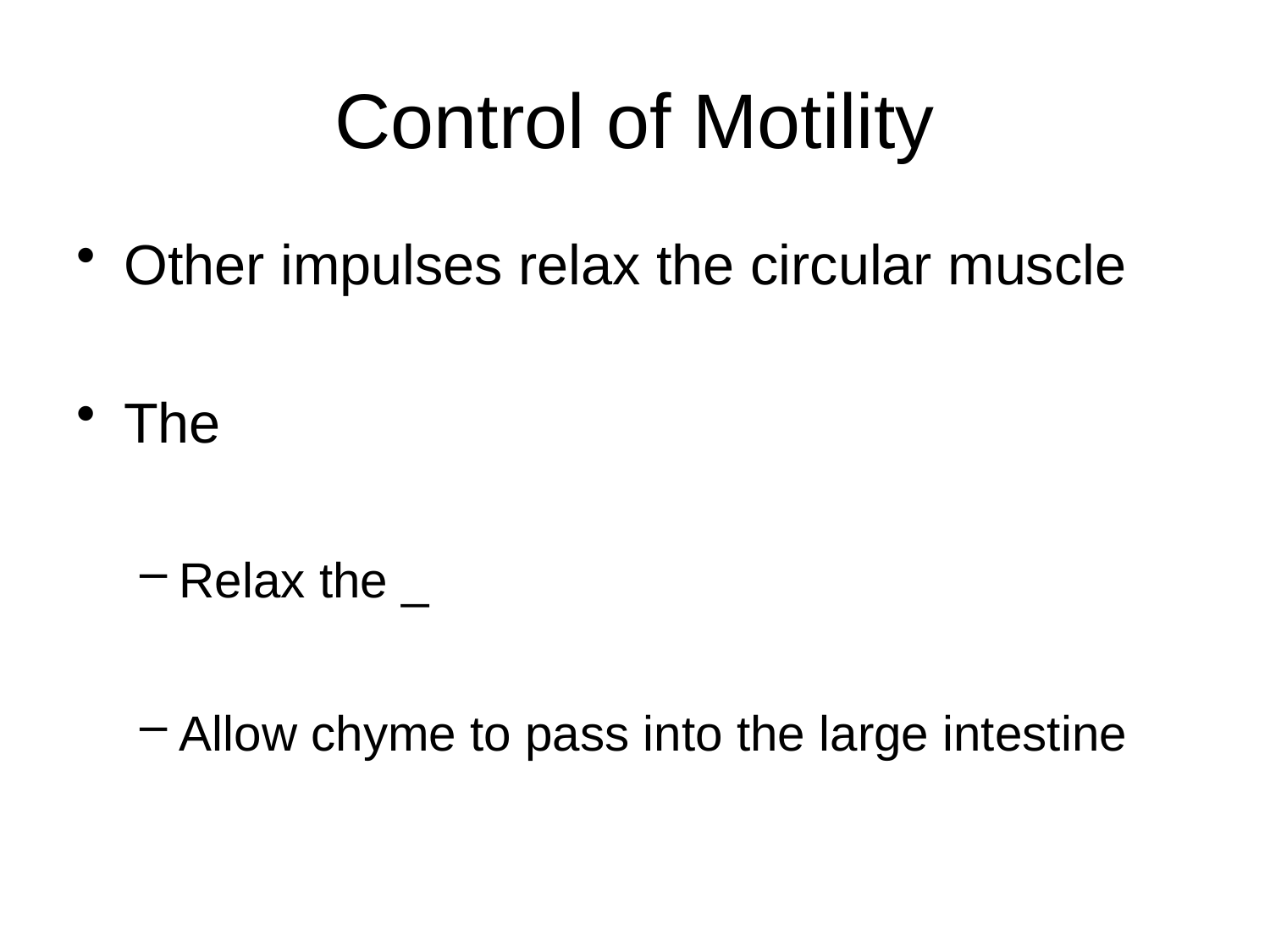

# Control of Motility
Other impulses relax the circular muscle

The

Relax the _

Allow chyme to pass into the large intestine